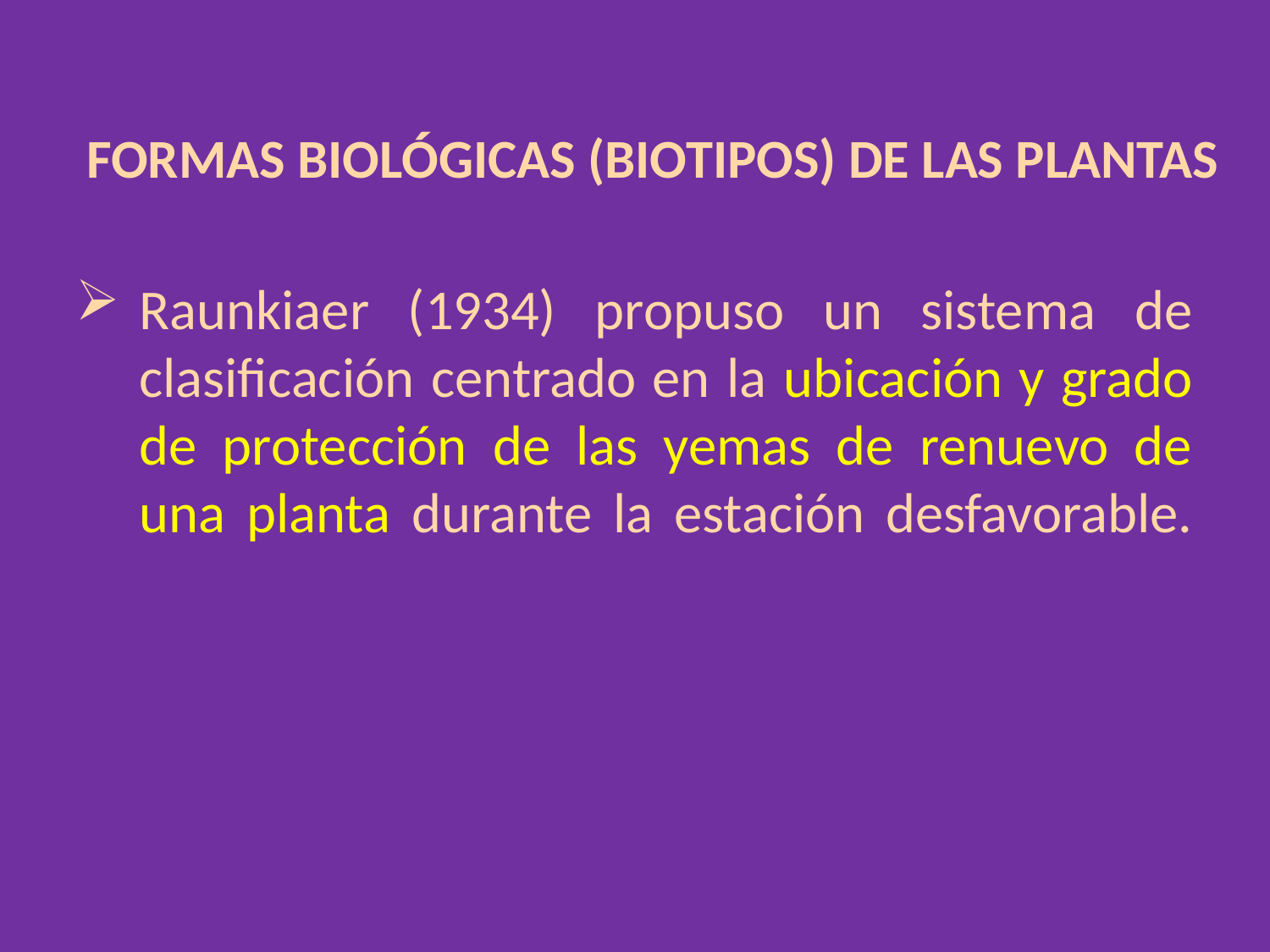

# FORMAS BIOLÓGICAS (BIOTIPOS) DE LAS PLANTAS
Raunkiaer (1934) propuso un sistema de clasificación centrado en la ubicación y grado de protección de las yemas de renuevo de una planta durante la estación desfavorable.